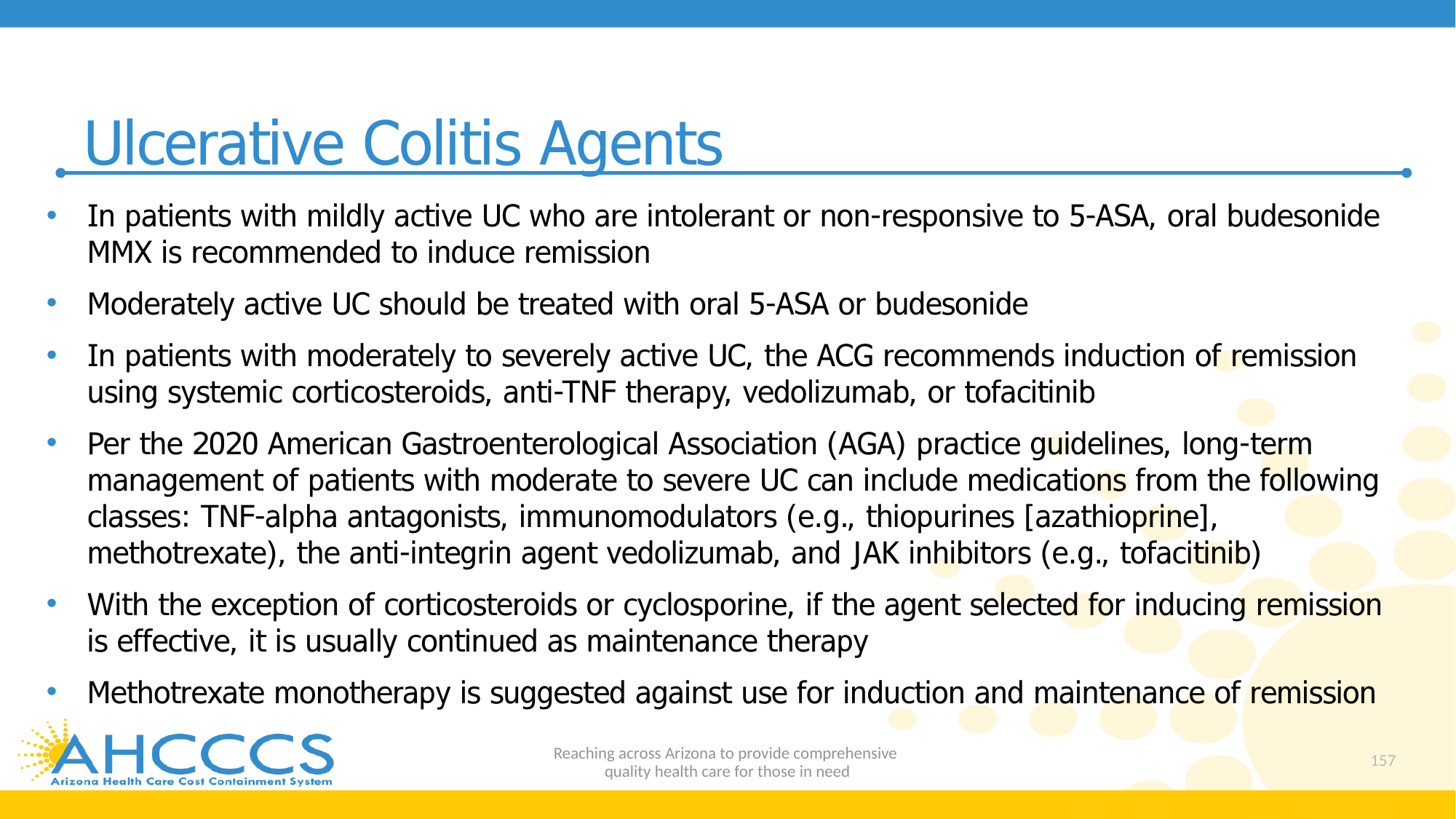

# Ulcerative Colitis Agents
In patients with mildly active UC who are intolerant or non-responsive to 5-ASA, oral budesonide MMX is recommended to induce remission
Moderately active UC should be treated with oral 5-ASA or budesonide
In patients with moderately to severely active UC, the ACG recommends induction of remission using systemic corticosteroids, anti-TNF therapy, vedolizumab, or tofacitinib
Per the 2020 American Gastroenterological Association (AGA) practice guidelines, long-term management of patients with moderate to severe UC can include medications from the following classes: TNF-alpha antagonists, immunomodulators (e.g., thiopurines [azathioprine], methotrexate), the anti-integrin agent vedolizumab, and JAK inhibitors (e.g., tofacitinib)
With the exception of corticosteroids or cyclosporine, if the agent selected for inducing remission is effective, it is usually continued as maintenance therapy
Methotrexate monotherapy is suggested against use for induction and maintenance of remission

Reaching across Arizona to provide comprehensive
quality health care for those in need
157